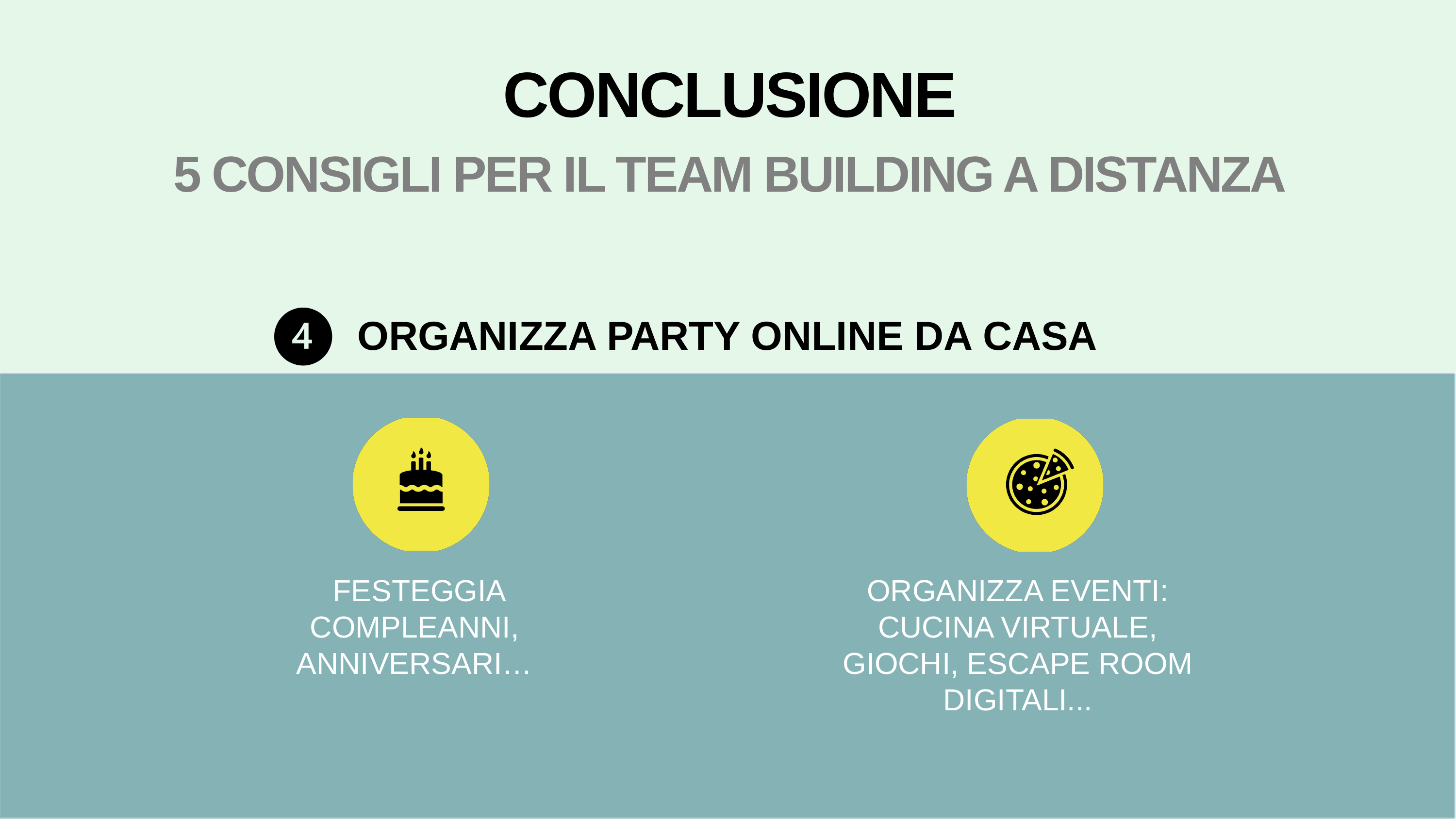

CONCLUSIONE
5 CONSIGLI PER IL TEAM BUILDING A DISTANZA

ORGANIZZA PARTY ONLINE DA CASA

 FESTEGGIA COMPLEANNI, ANNIVERSARI…
ORGANIZZA EVENTI: CUCINA VIRTUALE, GIOCHI, ESCAPE ROOM DIGITALI...